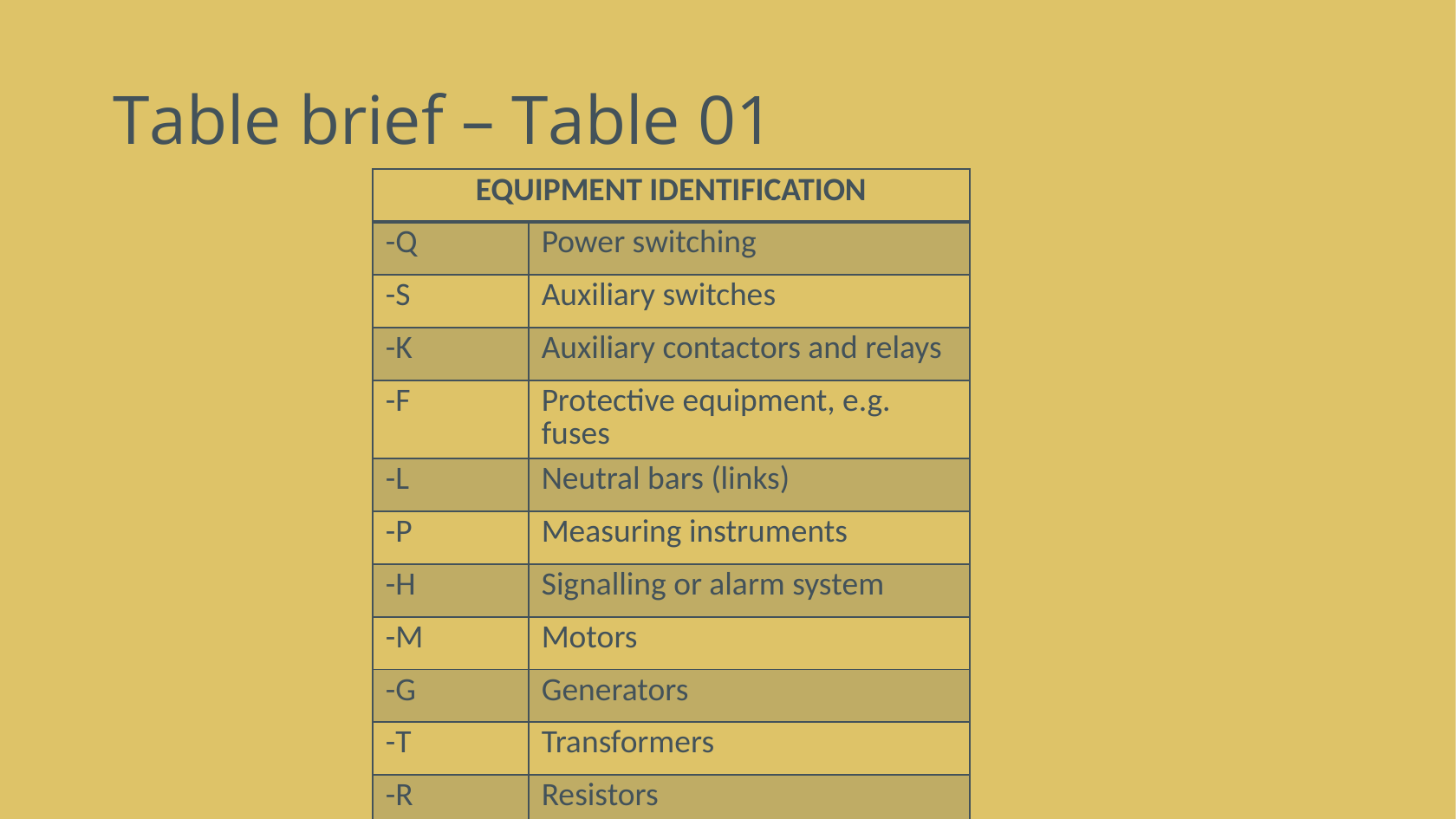

# Table brief – Table 01
| EQUIPMENT IDENTIFICATION |  |
| --- | --- |
| -Q | Power switching |
| -S | Auxiliary switches |
| -K | Auxiliary contactors and relays |
| -F | Protective equipment, e.g. fuses |
| -L | Neutral bars (links) |
| -P | Measuring instruments |
| -H | Signalling or alarm system |
| -M | Motors |
| -G | Generators |
| -T | Transformers |
| -R | Resistors |
| -Y | Mechanical equipment |
| -A | Equipment combinations involving items Q to Y |